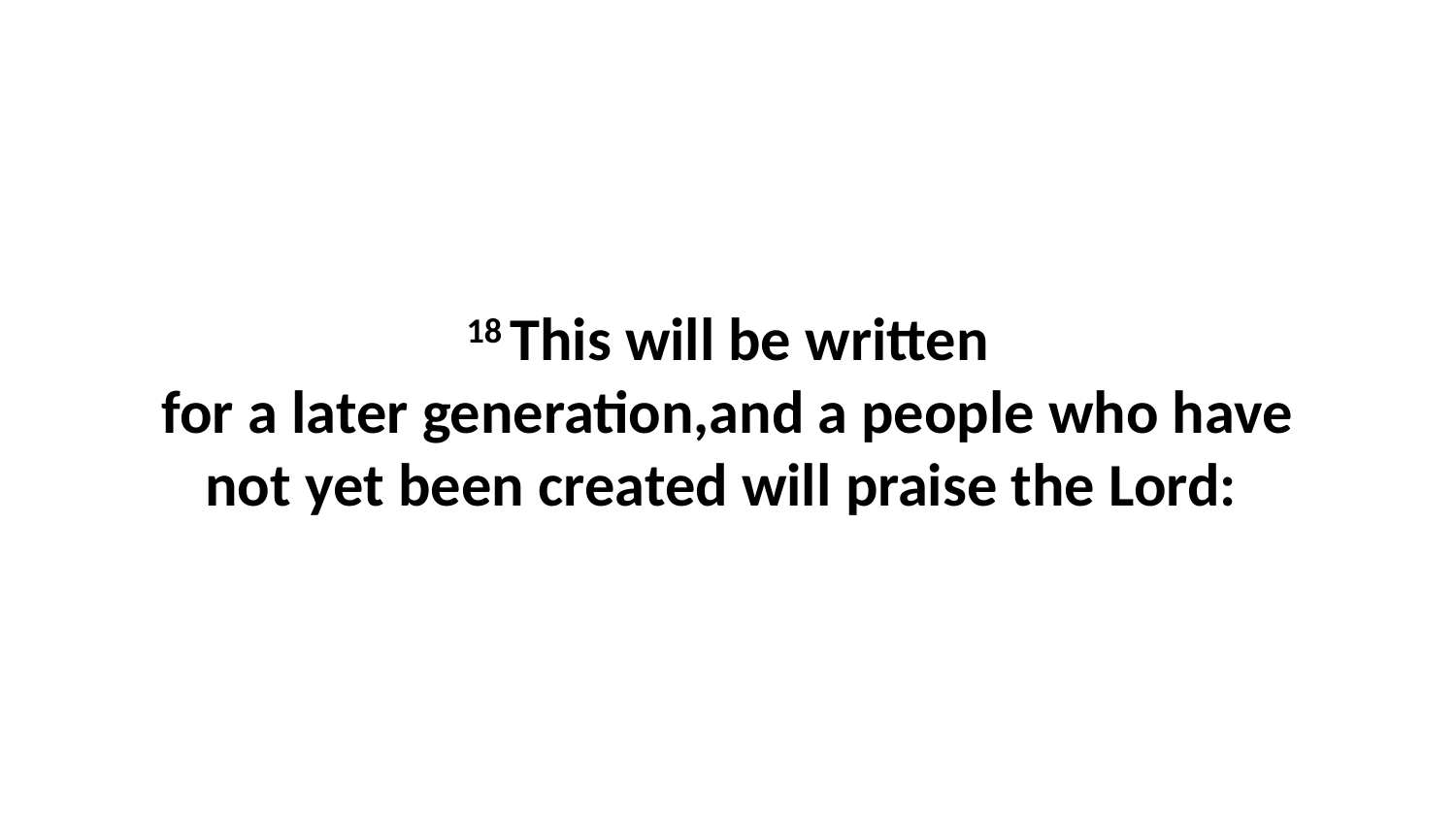

18 This will be written for a later generation,and a people who have not yet been created will praise the Lord: